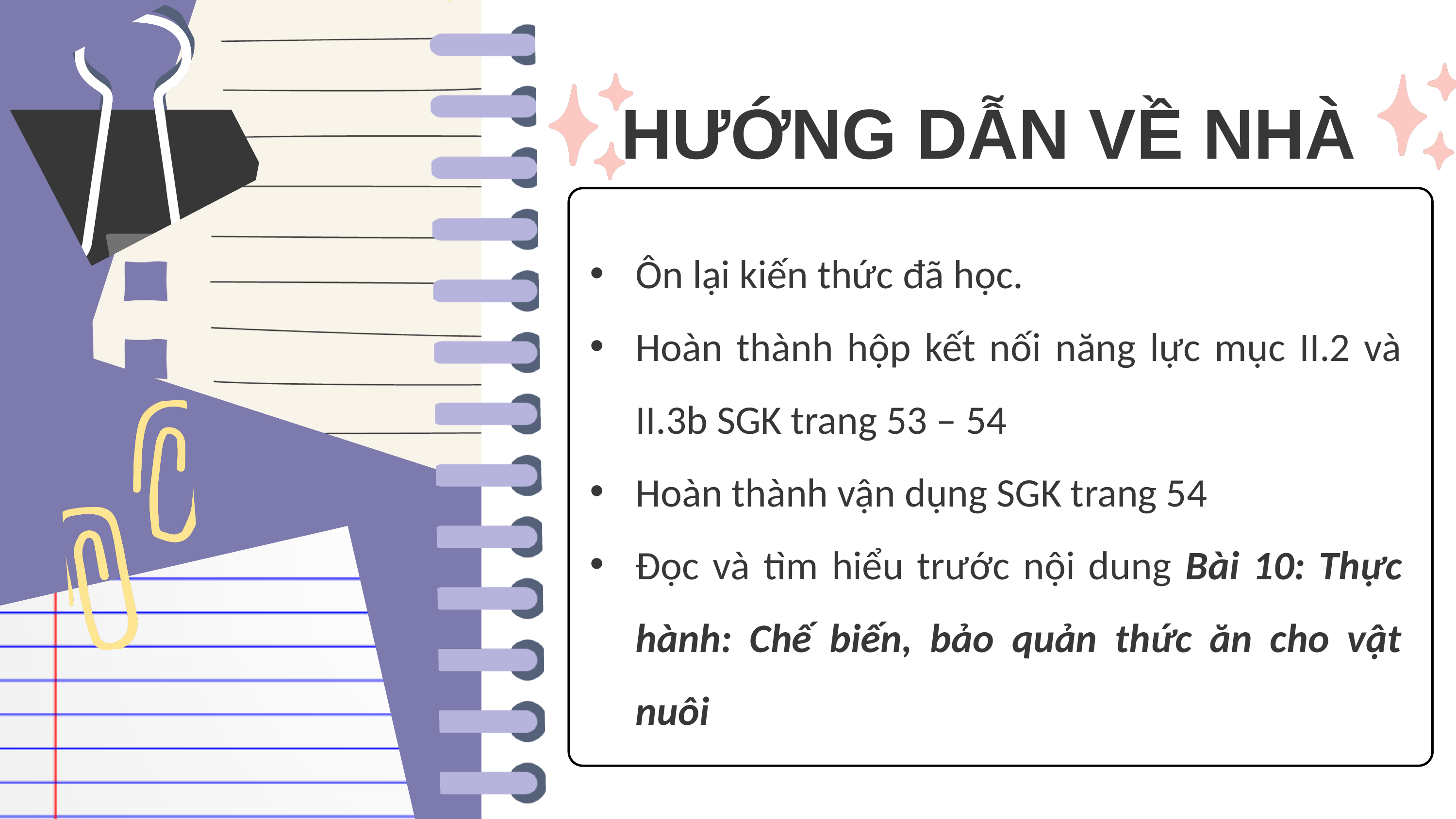

HƯỚNG DẪN VỀ NHÀ

Ôn lại kiến thức đã học.
Hoàn thành hộp kết nối năng lực mục II.2 và II.3b SGK trang 53 – 54
Hoàn thành vận dụng SGK trang 54
Đọc và tìm hiểu trước nội dung Bài 10: Thực hành: Chế biến, bảo quản thức ăn cho vật nuôi